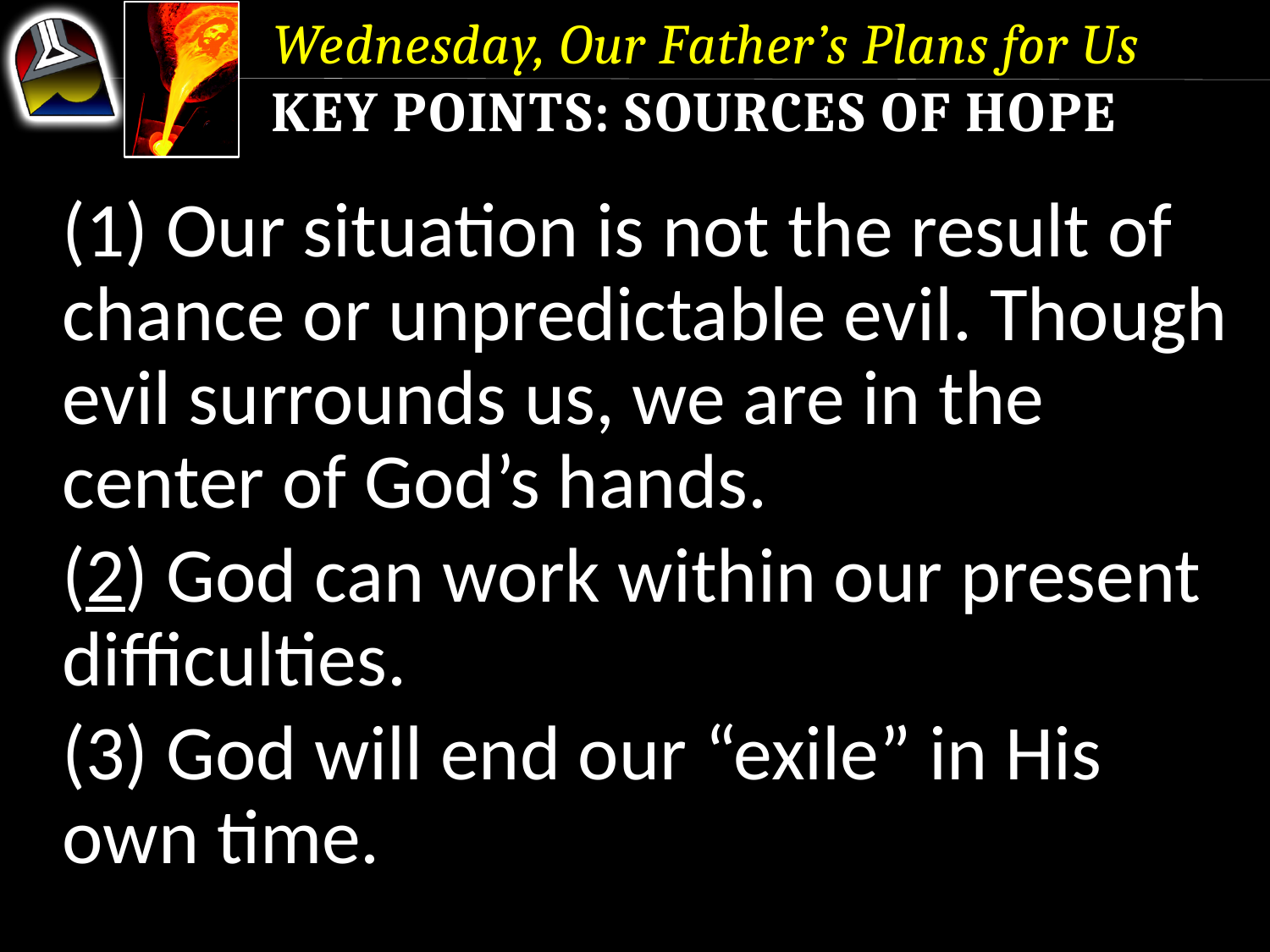

Wednesday, Our Father’s Plans for Us
Key Points: Sources of Hope
(1) Our situation is not the result of chance or unpredictable evil. Though evil surrounds us, we are in the center of God’s hands.
(2) God can work within our present difficulties.
(3) God will end our “exile” in His own time.